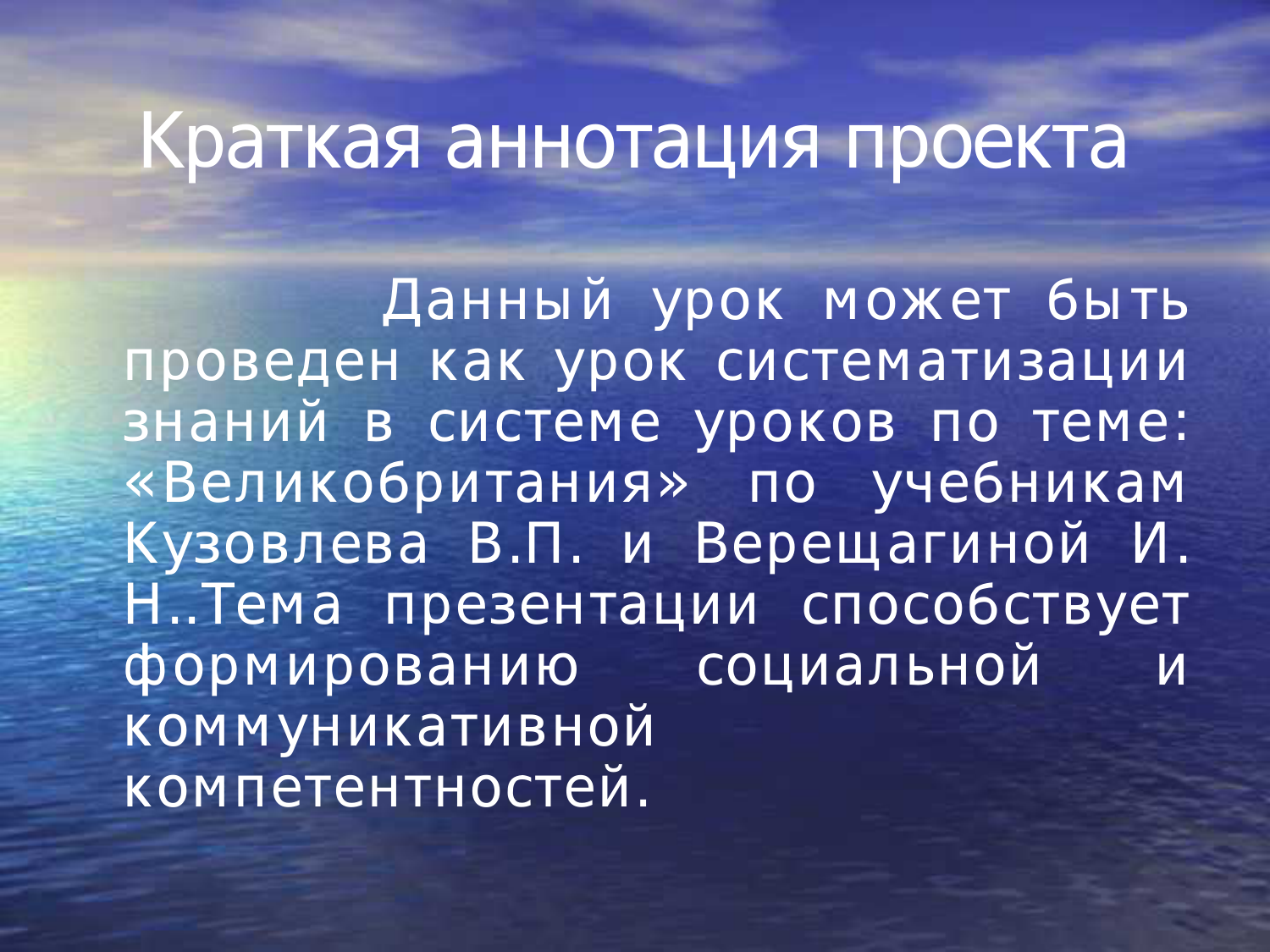

Краткая аннотация проекта
         Данный урок может быть проведен как урок систематизации знаний в системе уроков по теме: «Великобритания» по учебникам Кузовлева В.П. и Верещагиной И. Н..Тема презентации способствует формированию социальной и коммуникативной компетентностей.